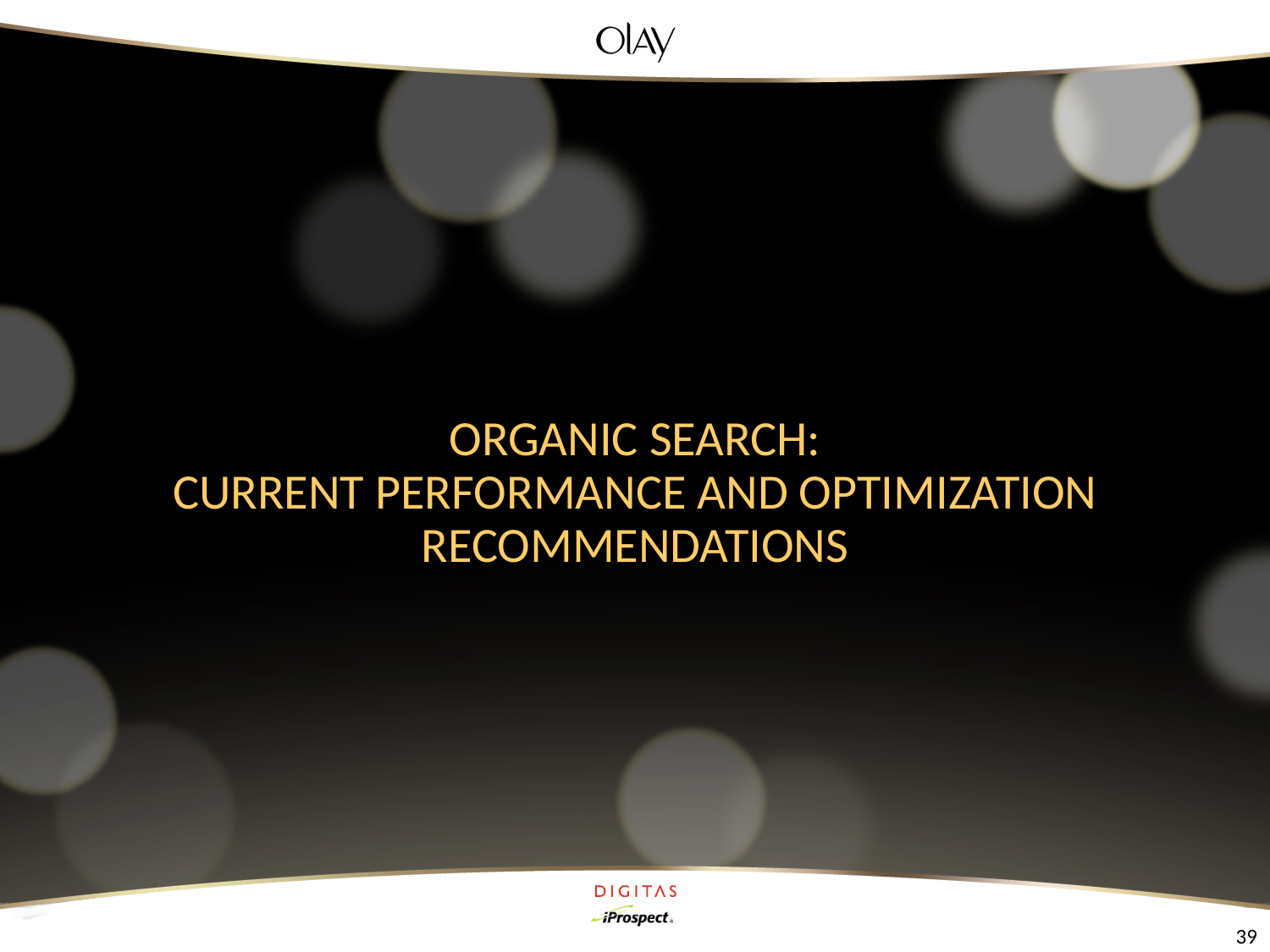

# Organic Search: Current Performance and Optimization Recommendations
39